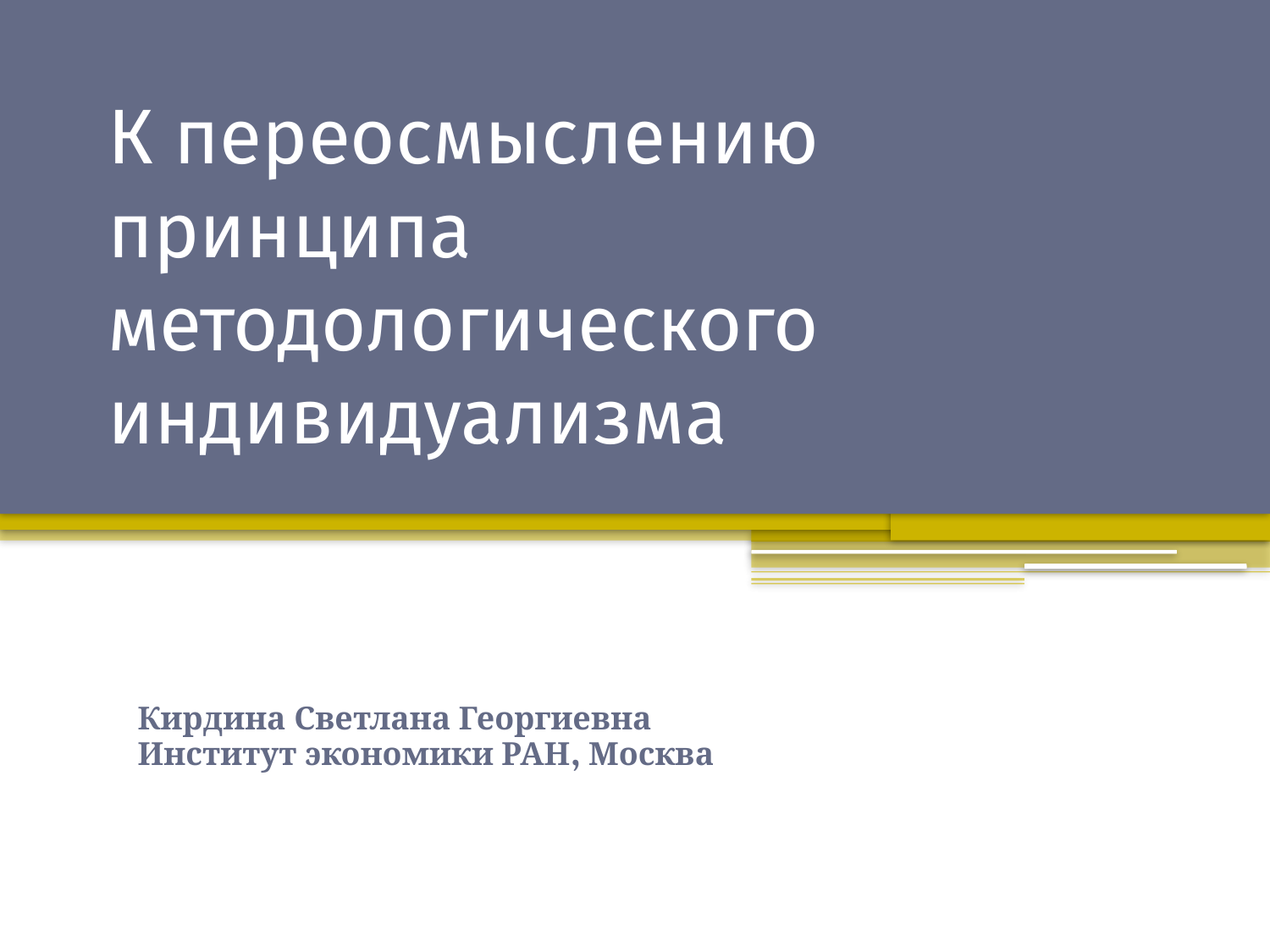

# К переосмыслению принципа методологического индивидуализма

Кирдина Светлана Георгиевна
Институт экономики РАН, Москва